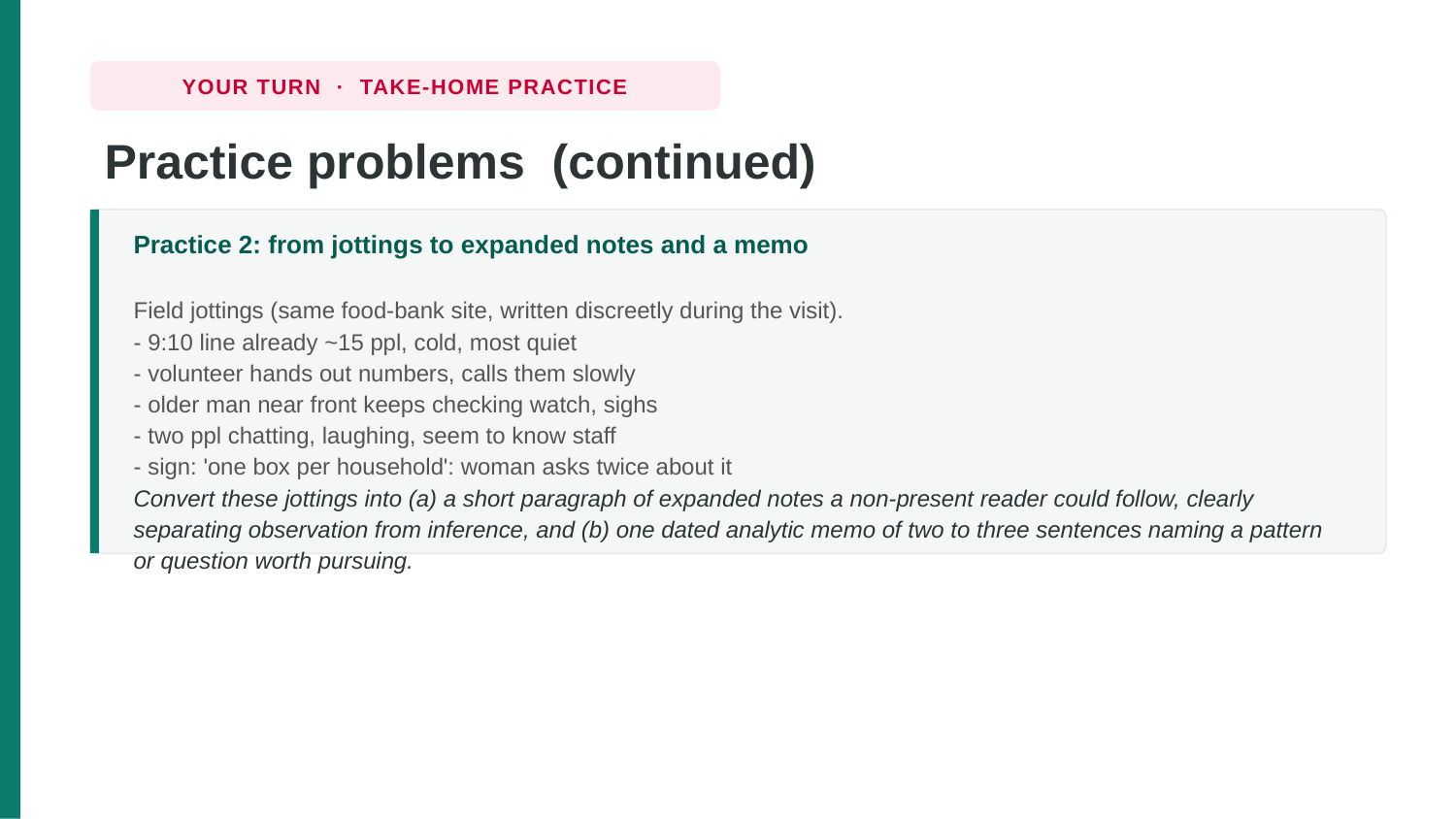

YOUR TURN  ·  TAKE-HOME PRACTICE
Practice problems  (continued)

Practice 2: from jottings to expanded notes and a memo

Field jottings (same food-bank site, written discreetly during the visit).
- 9:10 line already ~15 ppl, cold, most quiet
- volunteer hands out numbers, calls them slowly
- older man near front keeps checking watch, sighs
- two ppl chatting, laughing, seem to know staff
- sign: 'one box per household': woman asks twice about it
Convert these jottings into (a) a short paragraph of expanded notes a non-present reader could follow, clearly separating observation from inference, and (b) one dated analytic memo of two to three sentences naming a pattern or question worth pursuing.